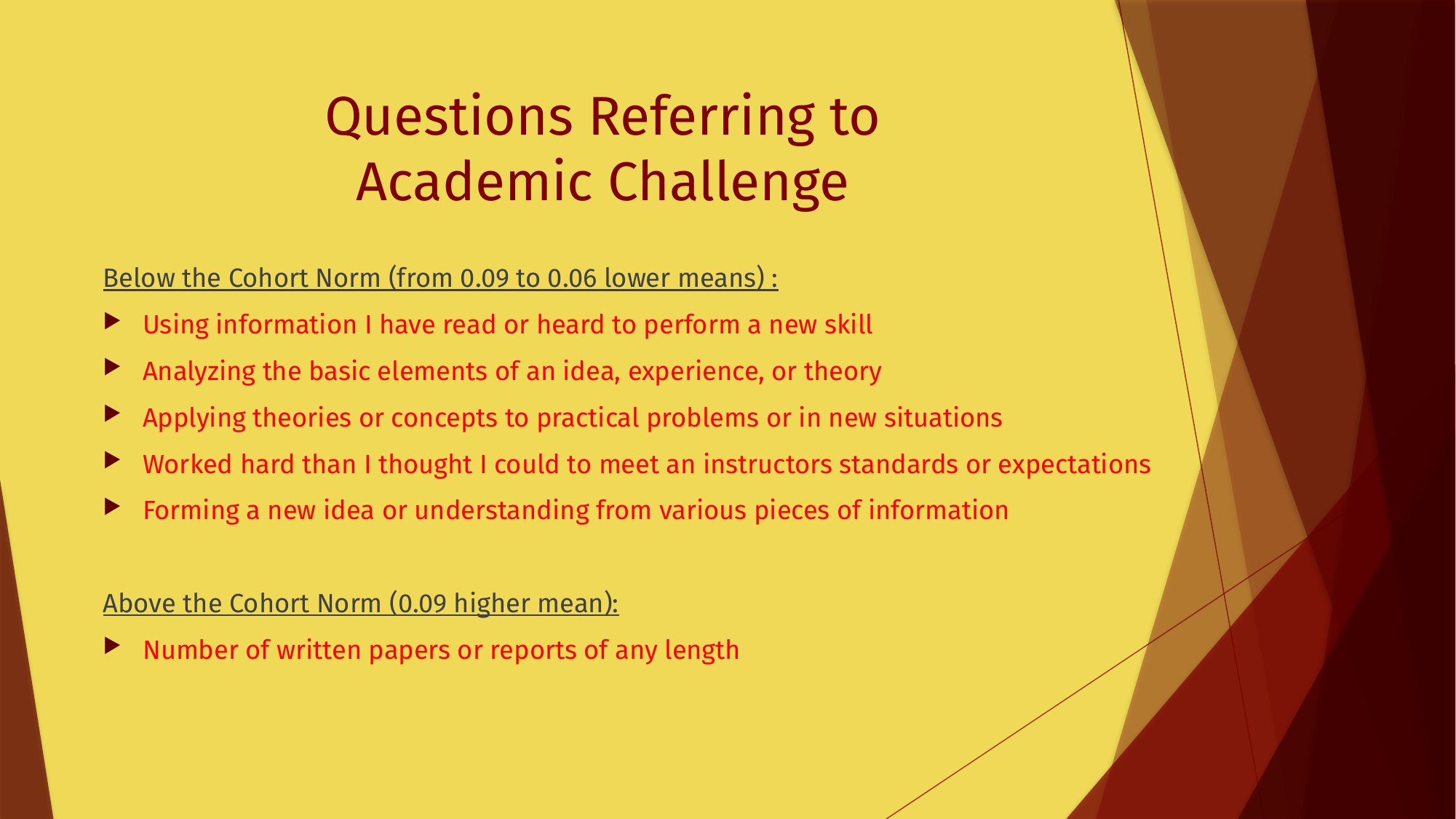

# Questions Referring to Academic Challenge

Below the Cohort Norm (from 0.09 to 0.06 lower means) :
Using information I have read or heard to perform a new skill
Analyzing the basic elements of an idea, experience, or theory
Applying theories or concepts to practical problems or in new situations
Worked hard than I thought I could to meet an instructors standards or expectations
Forming a new idea or understanding from various pieces of information

Above the Cohort Norm (0.09 higher mean):
Number of written papers or reports of any length